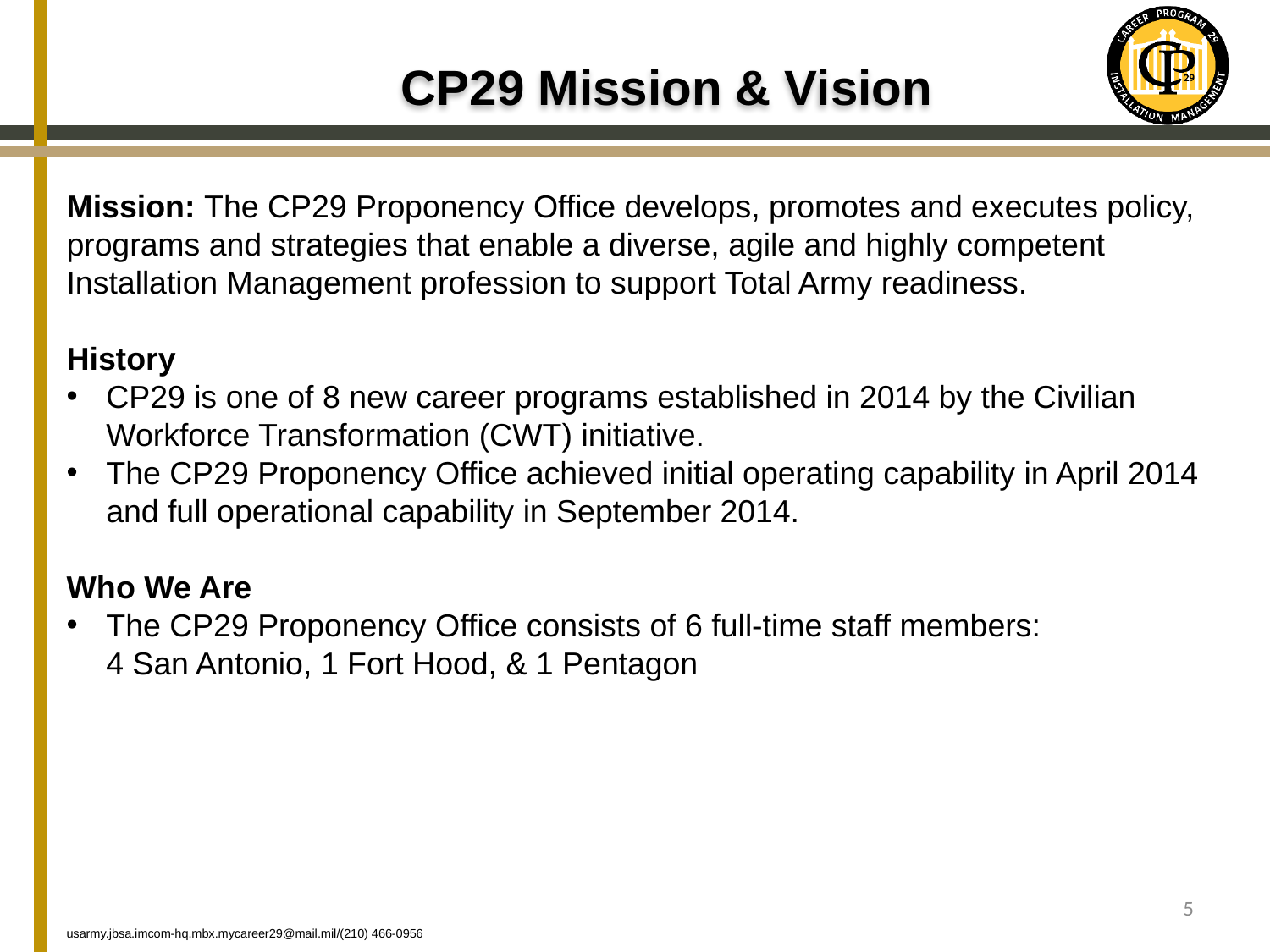

# CP29 Mission & Vision
Mission: The CP29 Proponency Office develops, promotes and executes policy, programs and strategies that enable a diverse, agile and highly competent Installation Management profession to support Total Army readiness.

History
CP29 is one of 8 new career programs established in 2014 by the Civilian Workforce Transformation (CWT) initiative.
The CP29 Proponency Office achieved initial operating capability in April 2014 and full operational capability in September 2014.

Who We Are
The CP29 Proponency Office consists of 6 full-time staff members:
4 San Antonio, 1 Fort Hood, & 1 Pentagon

5
usarmy.jbsa.imcom-hq.mbx.mycareer29@mail.mil/(210) 466-0956